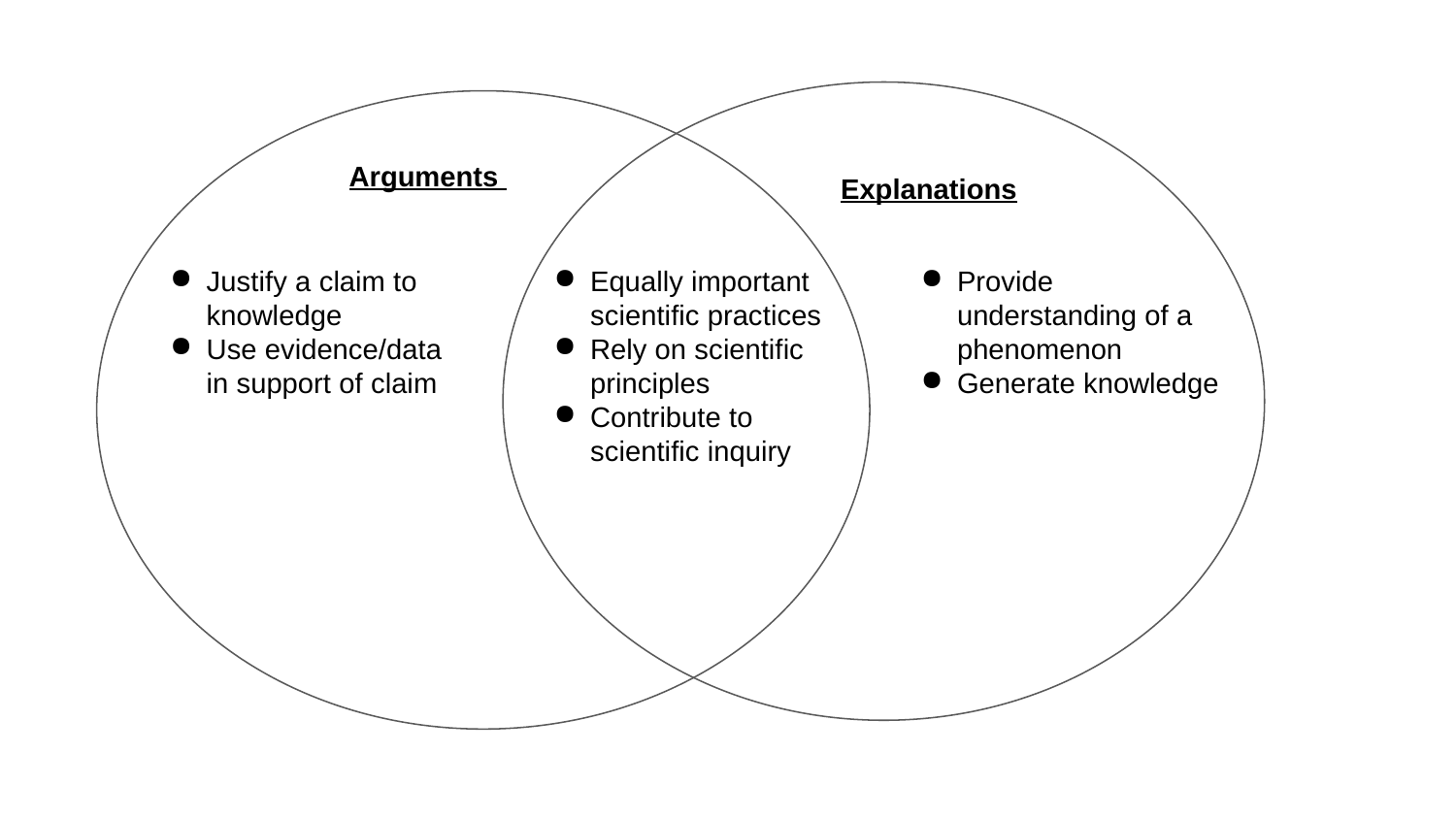

Arguments
Explanations
Justify a claim to knowledge
Use evidence/data in support of claim

Equally important scientific practices
Rely on scientific principles
Contribute to scientific inquiry

Provide understanding of a phenomenon
Generate knowledge